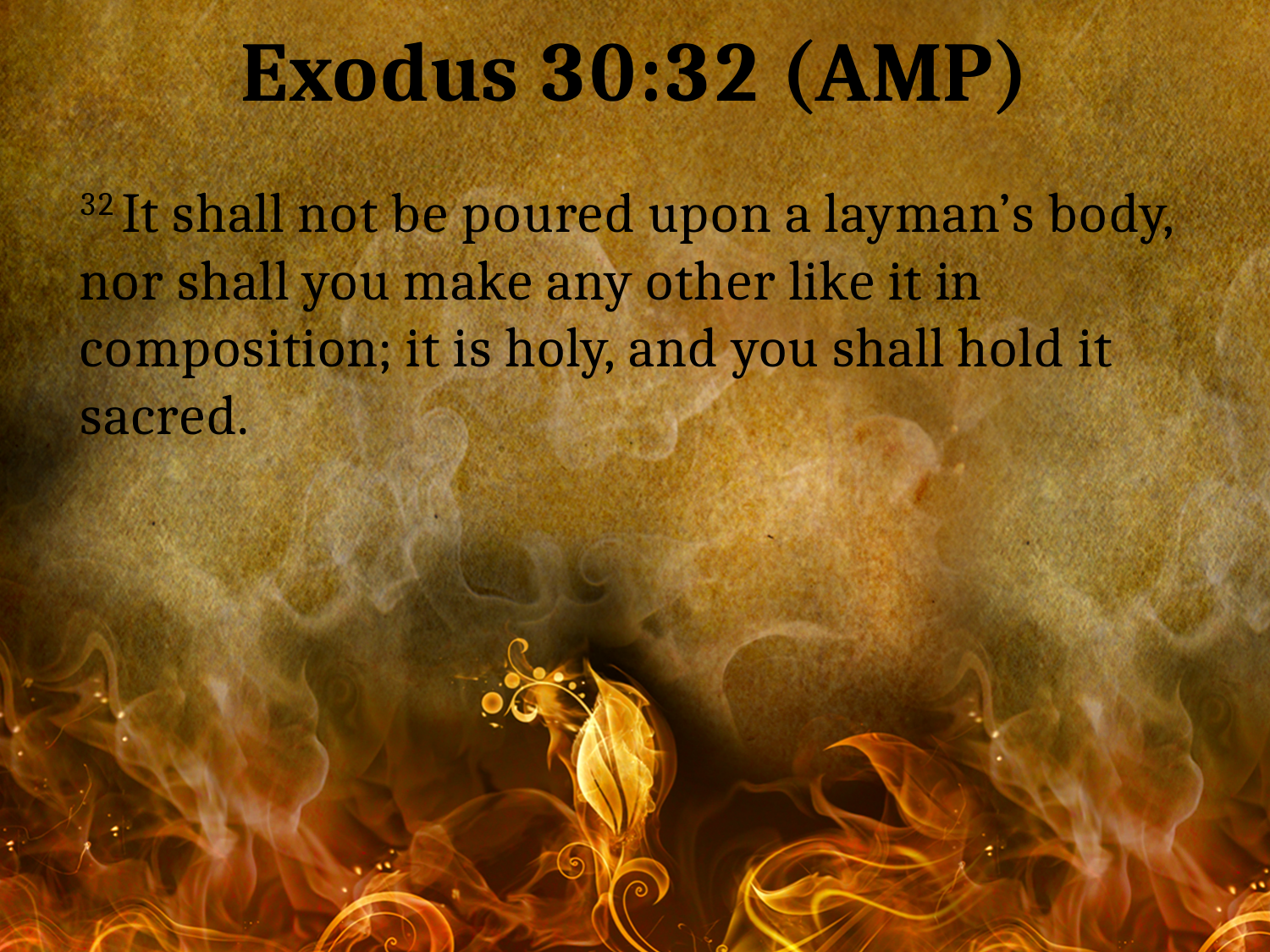

Exodus 30:32 (AMP)
32 It shall not be poured upon a layman’s body, nor shall you make any other like it in composition; it is holy, and you shall hold it sacred.